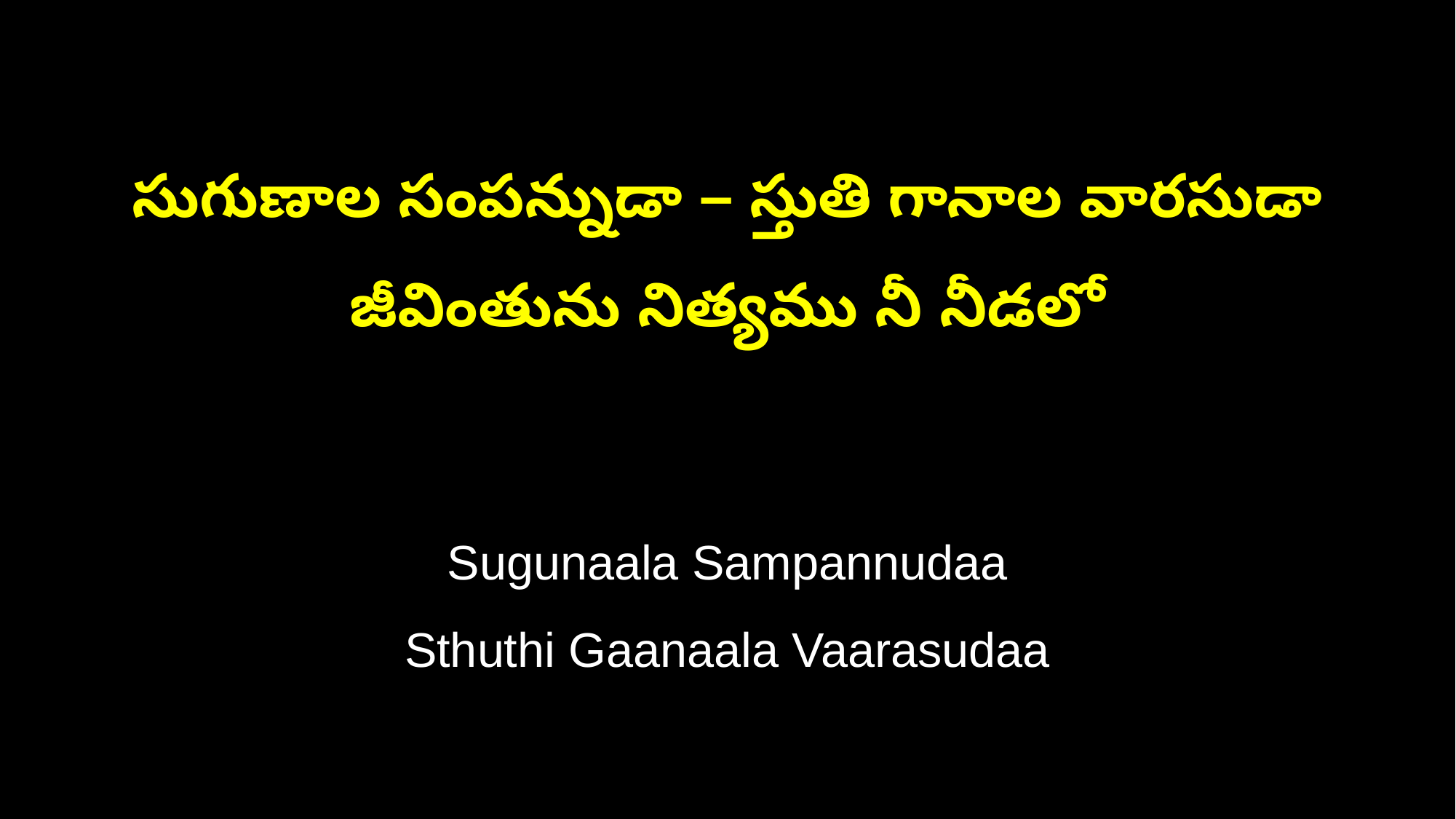

సుగుణాల సంపన్నుడా – స్తుతి గానాల వారసుడా
జీవింతును నిత్యము నీ నీడలో
Sugunaala Sampannudaa
Sthuthi Gaanaala Vaarasudaa